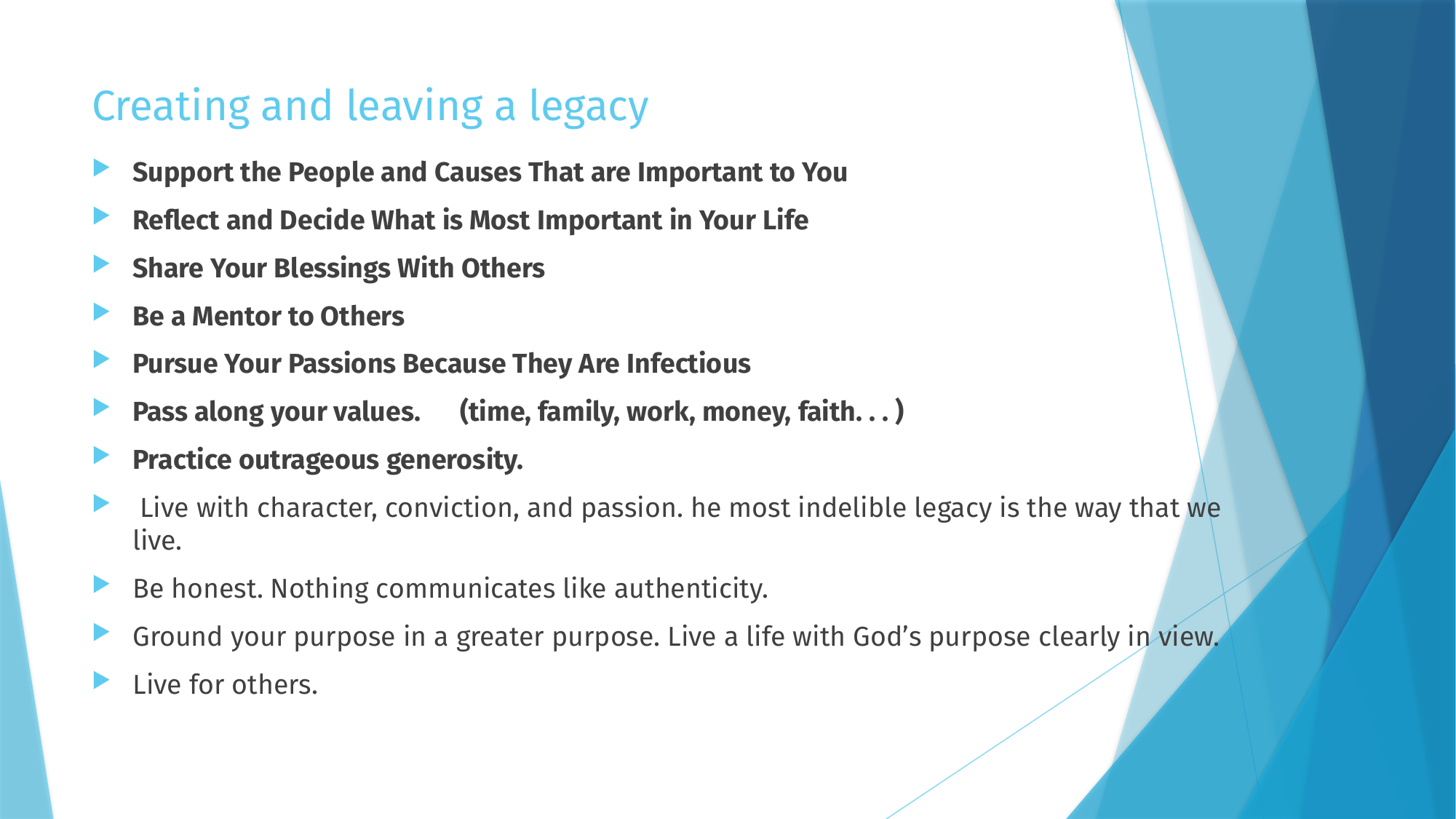

# Creating and leaving a legacy
Support the People and Causes That are Important to You
Reflect and Decide What is Most Important in Your Life
Share Your Blessings With Others
Be a Mentor to Others
Pursue Your Passions Because They Are Infectious
Pass along your values.	(time, family, work, money, faith. . . )
Practice outrageous generosity.
 Live with character, conviction, and passion. he most indelible legacy is the way that we live.
Be honest. Nothing communicates like authenticity.
Ground your purpose in a greater purpose. Live a life with God’s purpose clearly in view.
Live for others.